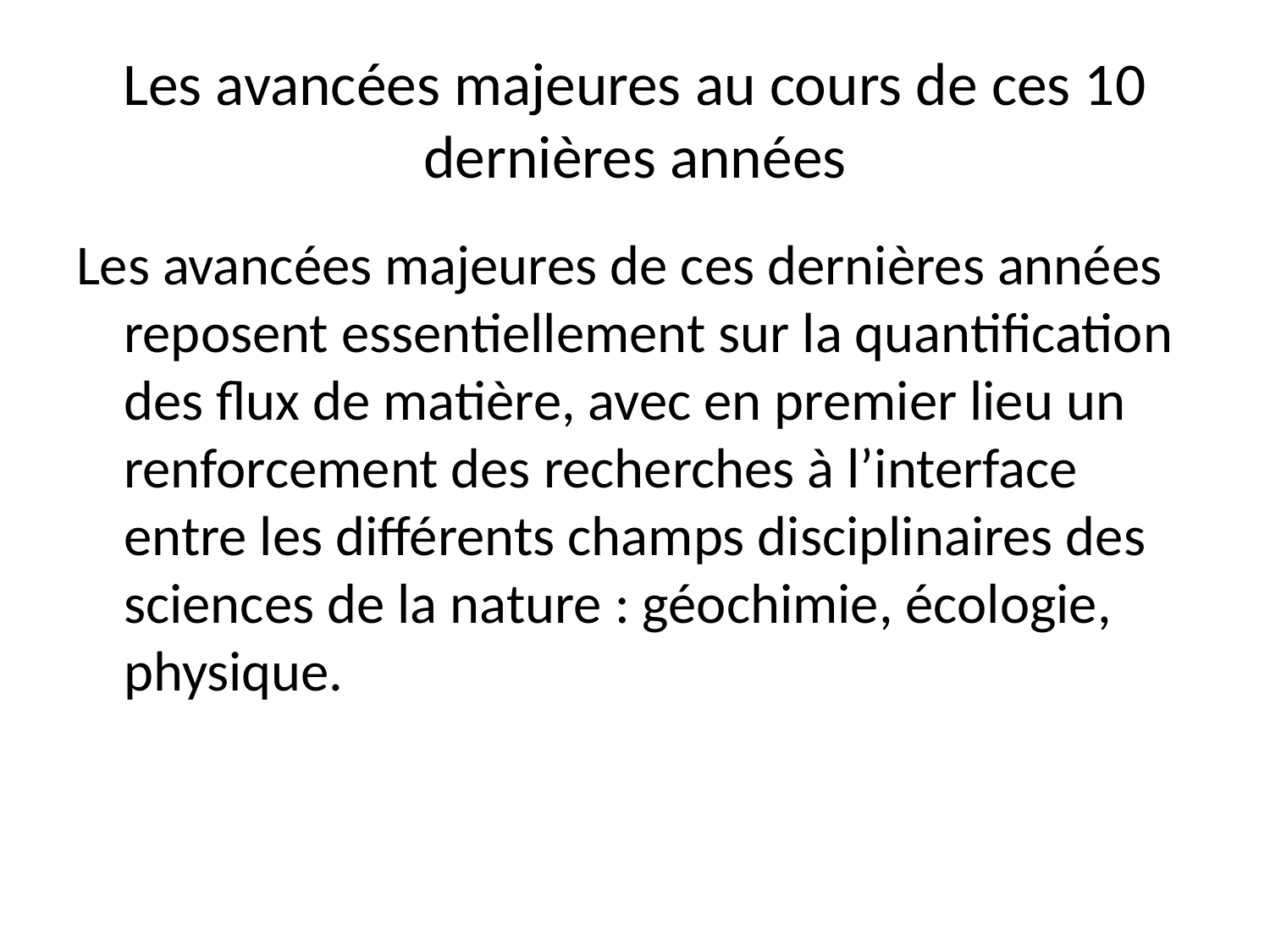

# Les avancées majeures au cours de ces 10 dernières années
Les avancées majeures de ces dernières années reposent essentiellement sur la quantification des flux de matière, avec en premier lieu un renforcement des recherches à l’interface entre les différents champs disciplinaires des sciences de la nature : géochimie, écologie, physique.